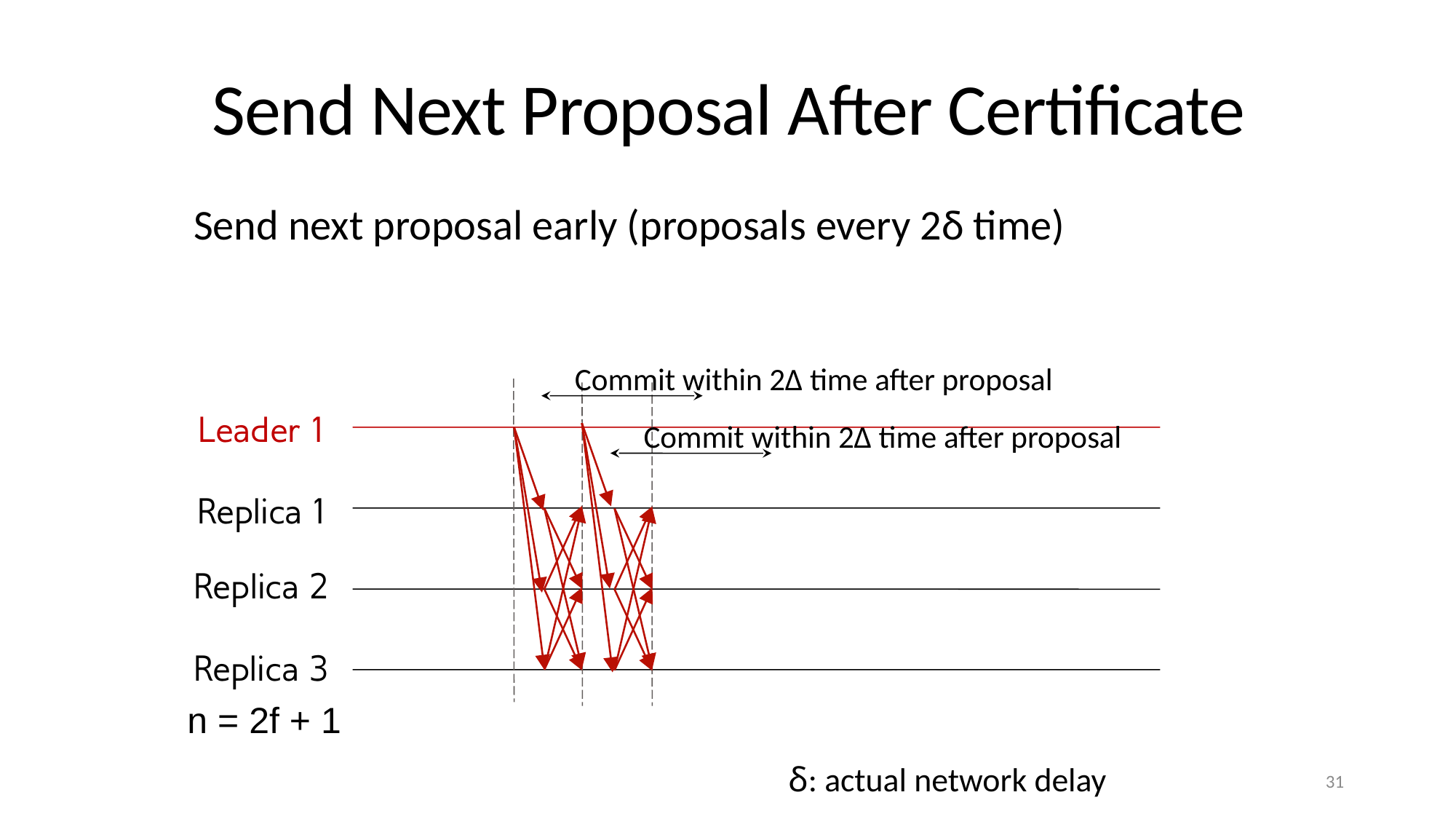

Send Next Proposal After Certificate
Send next proposal early (proposals every 2δ time)
Commit within 2Δ time after proposal

Leader 1
Commit within 2Δ time after proposal

Replica 1

Replica 2

Replica 3

n = 2f + 1
ẟ: actual network delay
31